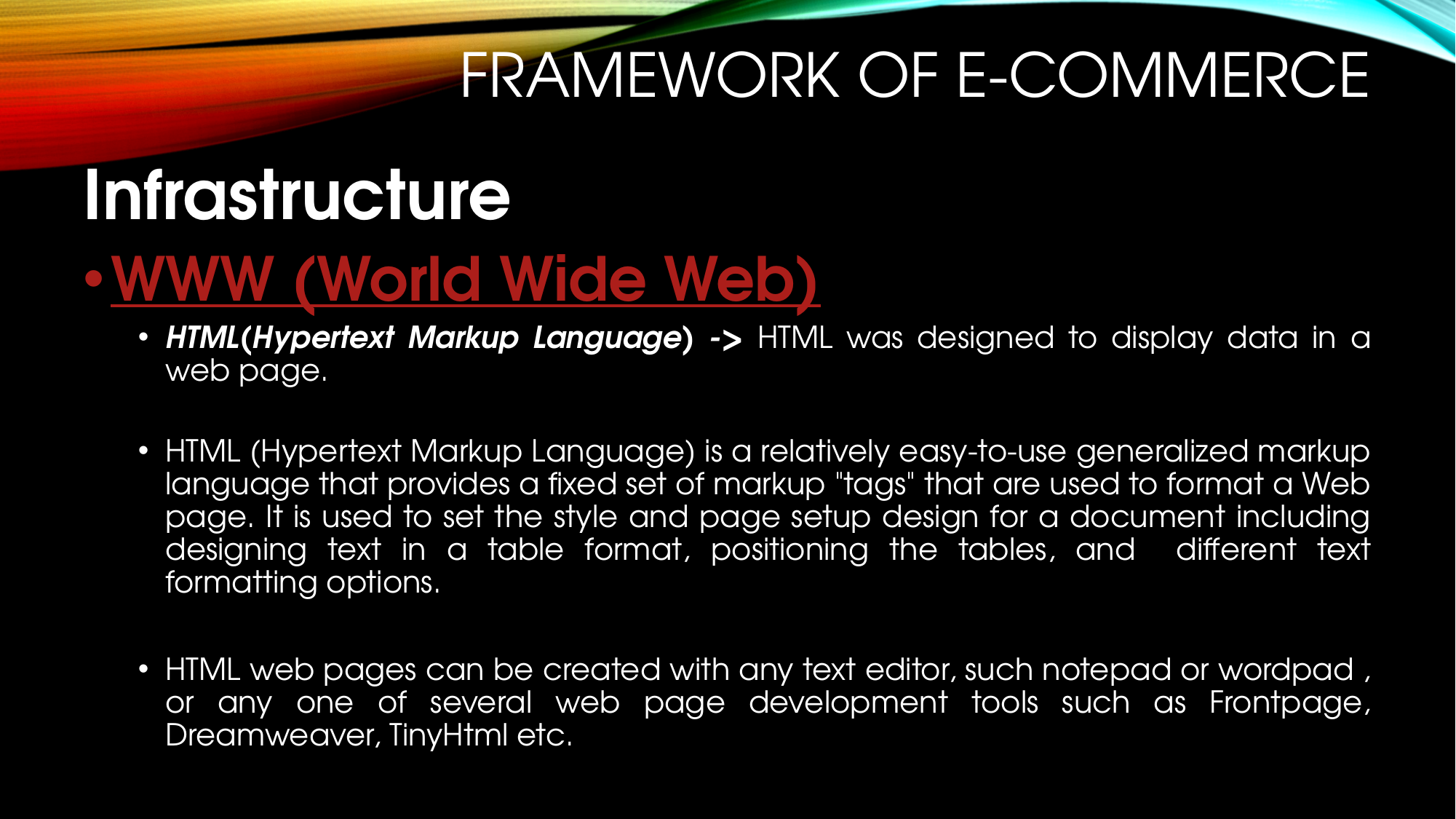

# Framework of E-Commerce
Infrastructure
WWW (World Wide Web)
HTML(Hypertext Markup Language) -> HTML was designed to display data in a web page.

HTML (Hypertext Markup Language) is a relatively easy-to-use generalized markup language that provides a fixed set of markup "tags" that are used to format a Web page. It is used to set the style and page setup design for a document including designing text in a table format, positioning the tables, and  different text formatting options.

HTML web pages can be created with any text editor, such notepad or wordpad , or any one of several web page development tools such as Frontpage, Dreamweaver, TinyHtml etc.